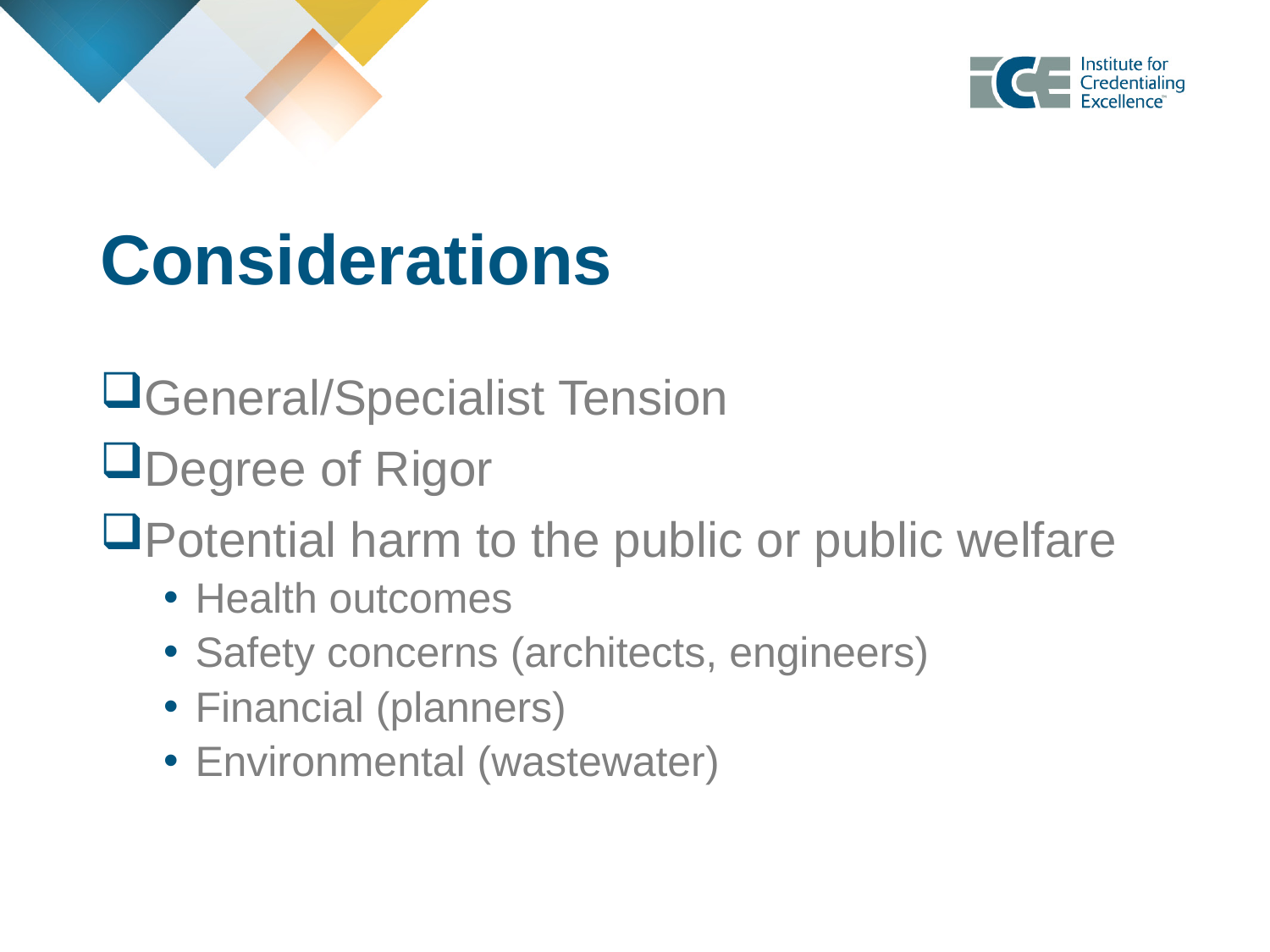

# Considerations
General/Specialist Tension
Degree of Rigor
Potential harm to the public or public welfare
Health outcomes
Safety concerns (architects, engineers)
Financial (planners)
Environmental (wastewater)